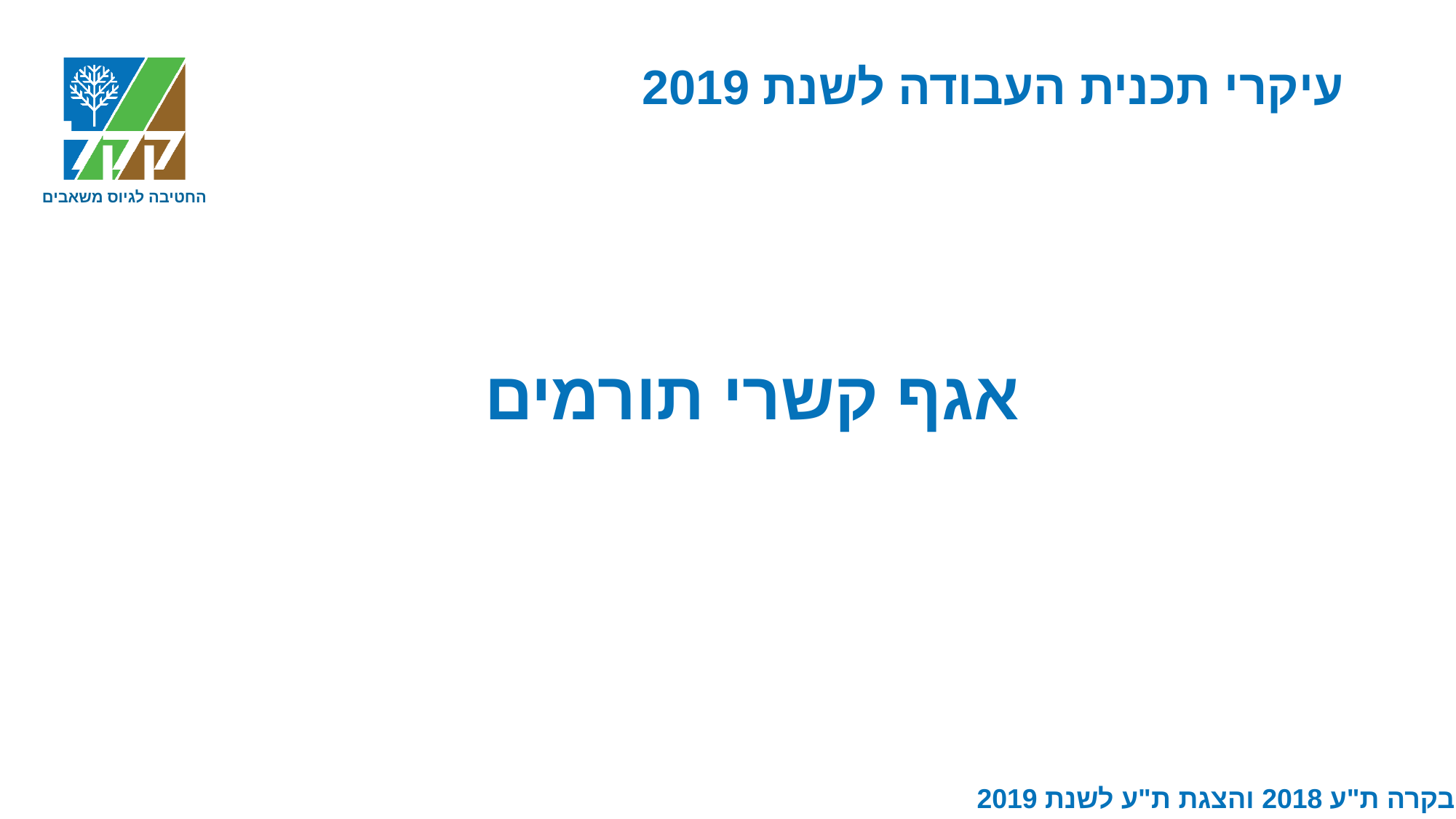

# עיקרי תכנית העבודה לשנת 2019
אגף קשרי תורמים

בקרה ת"ע 2018 והצגת ת"ע לשנת 2019